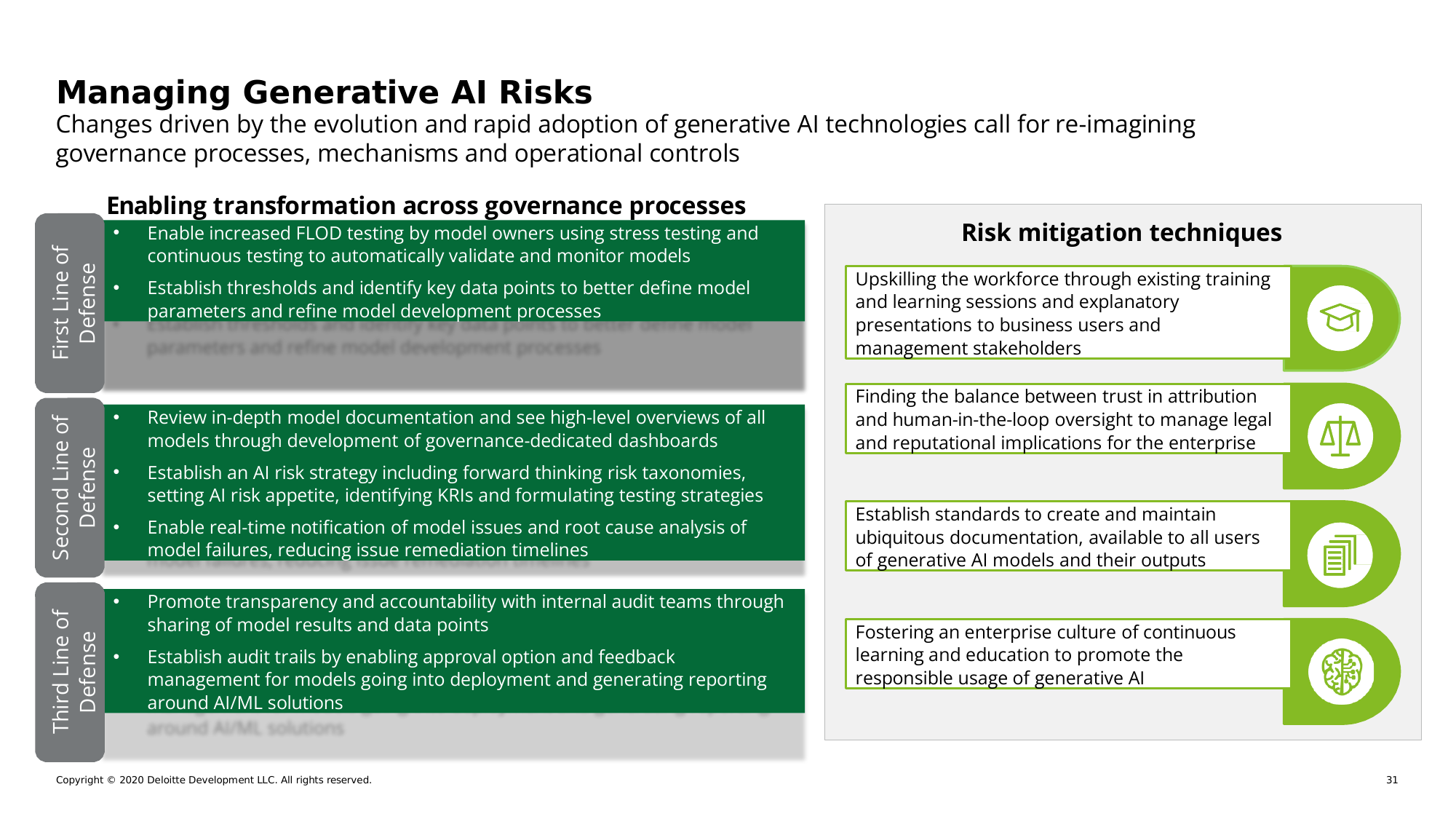

# Managing Generative AI Risks
Changes driven by the evolution and rapid adoption of generative AI technologies call for re-imagining governance processes, mechanisms and operational controls

Enabling transformation across governance processes

Risk mitigation techniques

Enable increased FLOD testing by model owners using stress testing and continuous testing to automatically validate and monitor models
Establish thresholds and identify key data points to better define model parameters and refine model development processes
First Line of Defense

Upskilling the workforce through existing training and learning sessions and explanatory presentations to business users and management stakeholders

Finding the balance between trust in attribution and human-in-the-loop oversight to manage legal and reputational implications for the enterprise

Review in-depth model documentation and see high-level overviews of all models through development of governance-dedicated dashboards
Establish an AI risk strategy including forward thinking risk taxonomies, setting AI risk appetite, identifying KRIs and formulating testing strategies
Enable real-time notification of model issues and root cause analysis of model failures, reducing issue remediation timelines
Second Line of Defense
Establish standards to create and maintain ubiquitous documentation, available to all users of generative AI models and their outputs

Promote transparency and accountability with internal audit teams through sharing of model results and data points
Establish audit trails by enabling approval option and feedback management for models going into deployment and generating reporting around AI/ML solutions

Third Line of Defense
Fostering an enterprise culture of continuous learning and education to promote the responsible usage of generative AI

Copyright © 2020 Deloitte Development LLC. All rights reserved.
31